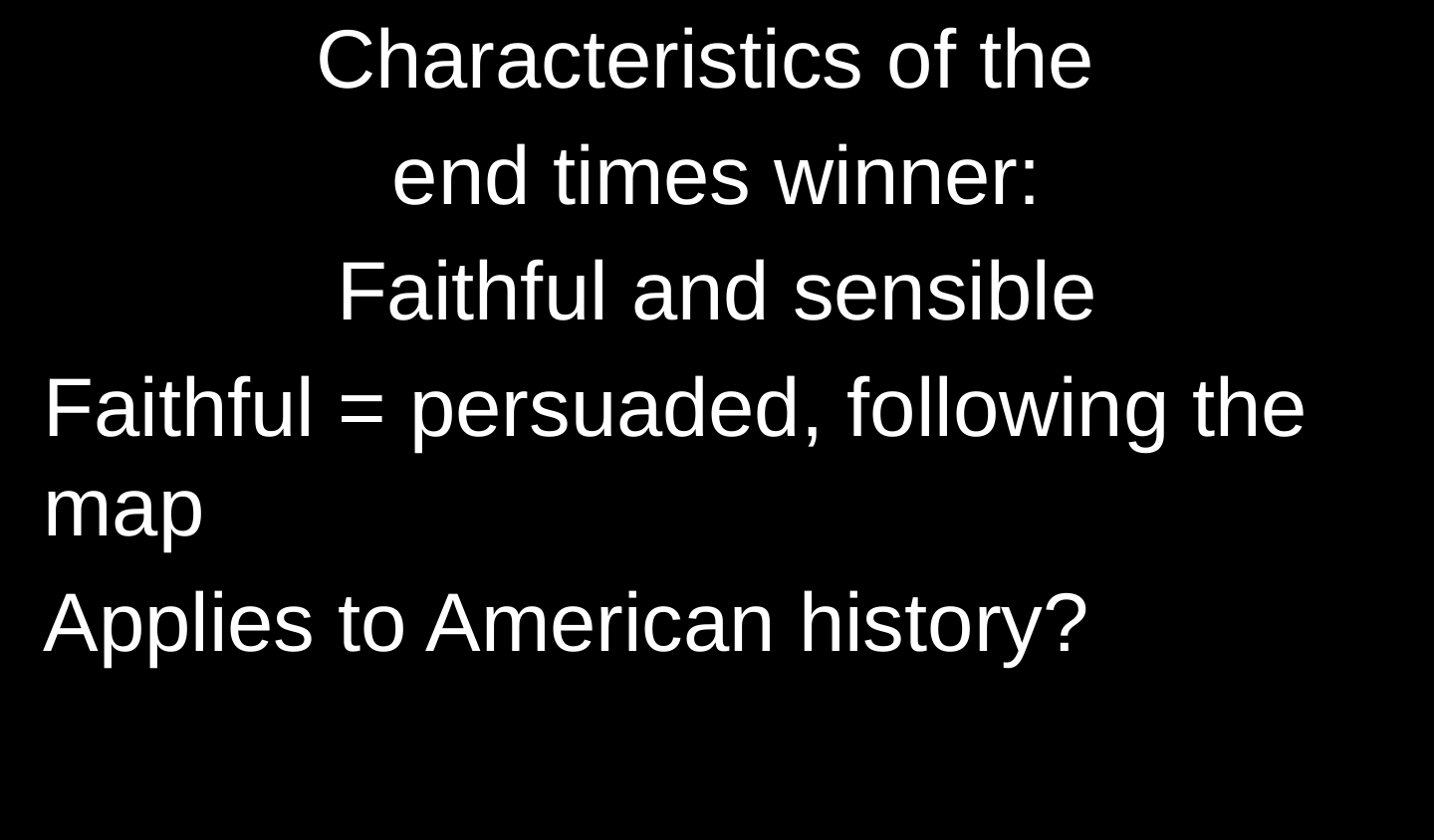

Characteristics of the
end times winner:
Faithful and sensible
Faithful = persuaded, following the map
Applies to American history?